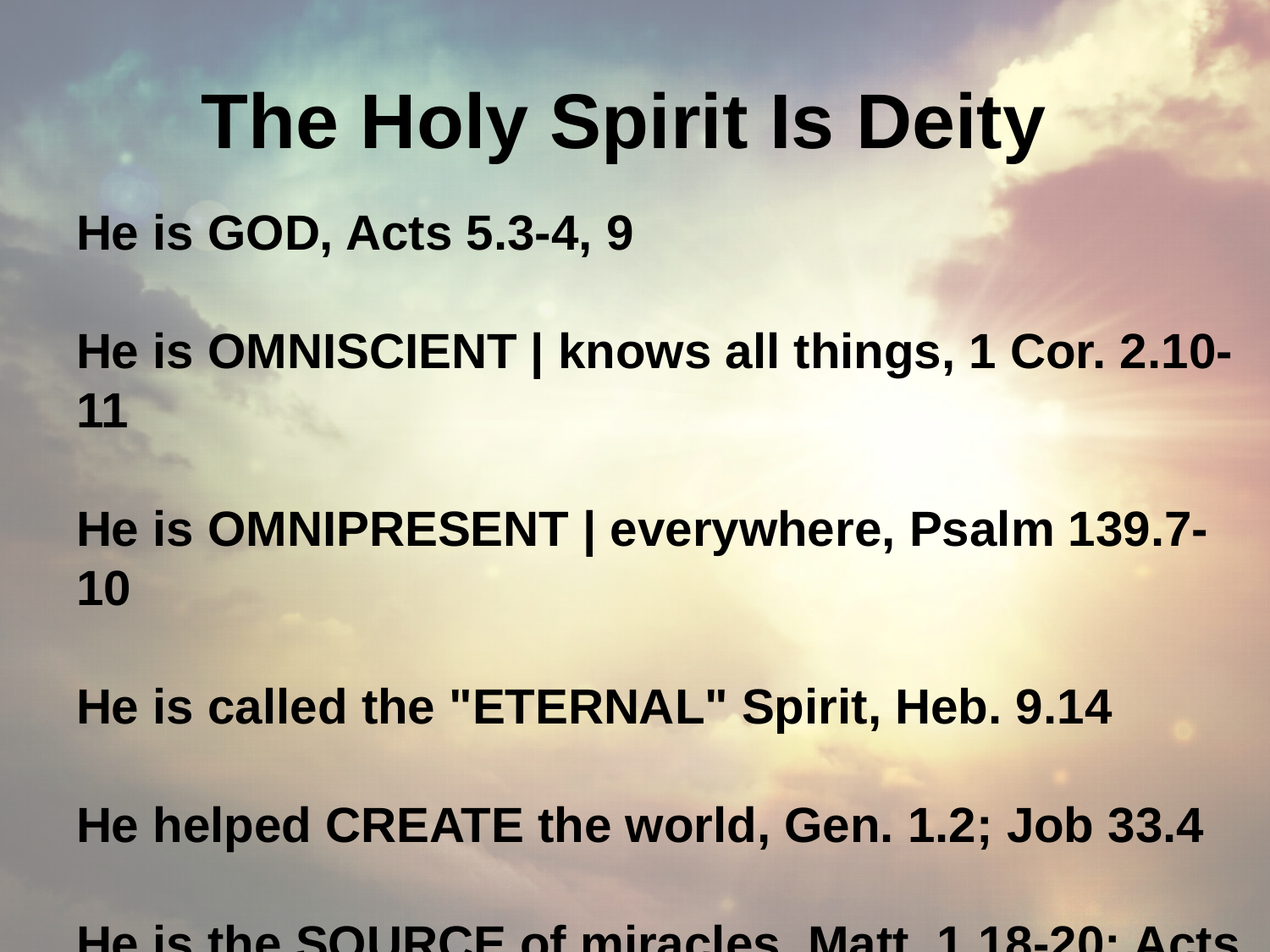

# The Holy Spirit Is Deity
He is GOD, Acts 5.3-4, 9

He is OMNISCIENT | knows all things, 1 Cor. 2.10-11

He is OMNIPRESENT | everywhere, Psalm 139.7-10

He is called the "ETERNAL" Spirit, Heb. 9.14

He helped CREATE the world, Gen. 1.2; Job 33.4

He is the SOURCE of miracles, Matt. 1.18-20; Acts 2.4, 33; Heb. 2.3-4